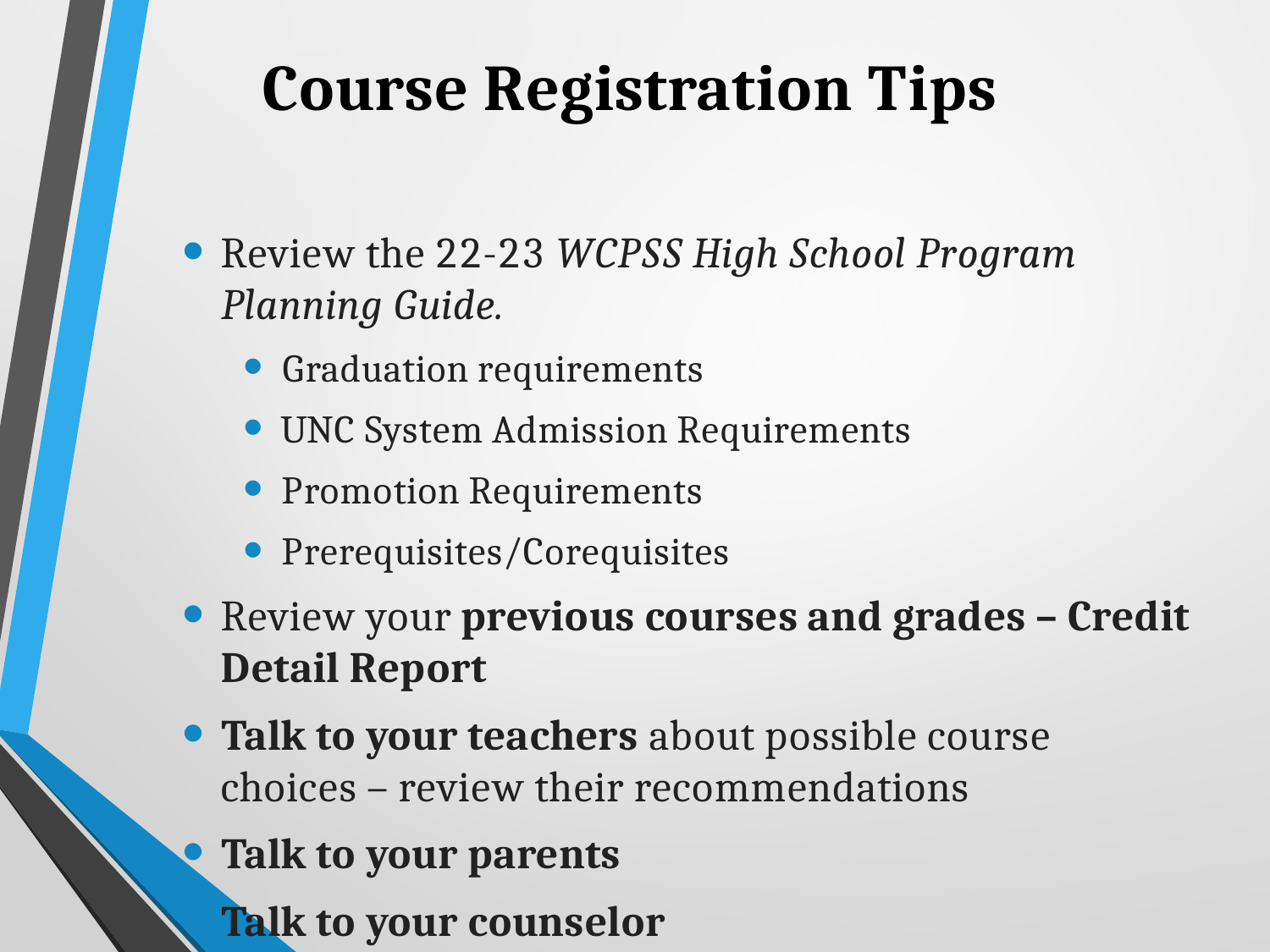

# Course Registration Tips

Review the 22-23 WCPSS High School Program Planning Guide.
Graduation requirements
UNC System Admission Requirements
Promotion Requirements
Prerequisites/Corequisites
Review your previous courses and grades – Credit Detail Report
Talk to your teachers about possible course choices – review their recommendations
Talk to your parents
Talk to your counselor